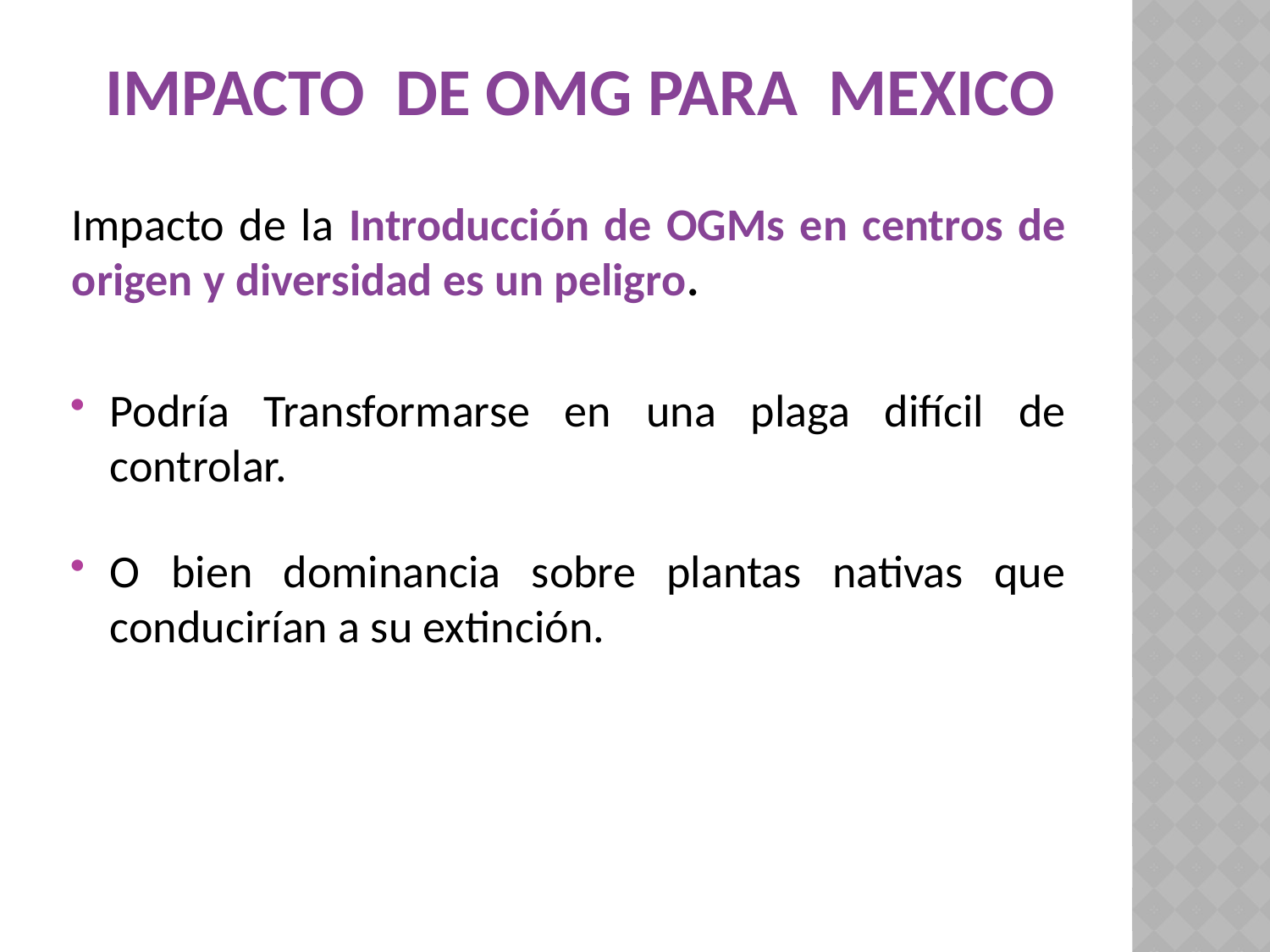

# IMPACTO  DE OMG PARA  MEXICO
Impacto de la Introducción de OGMs en centros de origen y diversidad es un peligro.

Podría Transformarse en una plaga difícil de controlar.

O bien dominancia sobre plantas nativas que conducirían a su extinción.